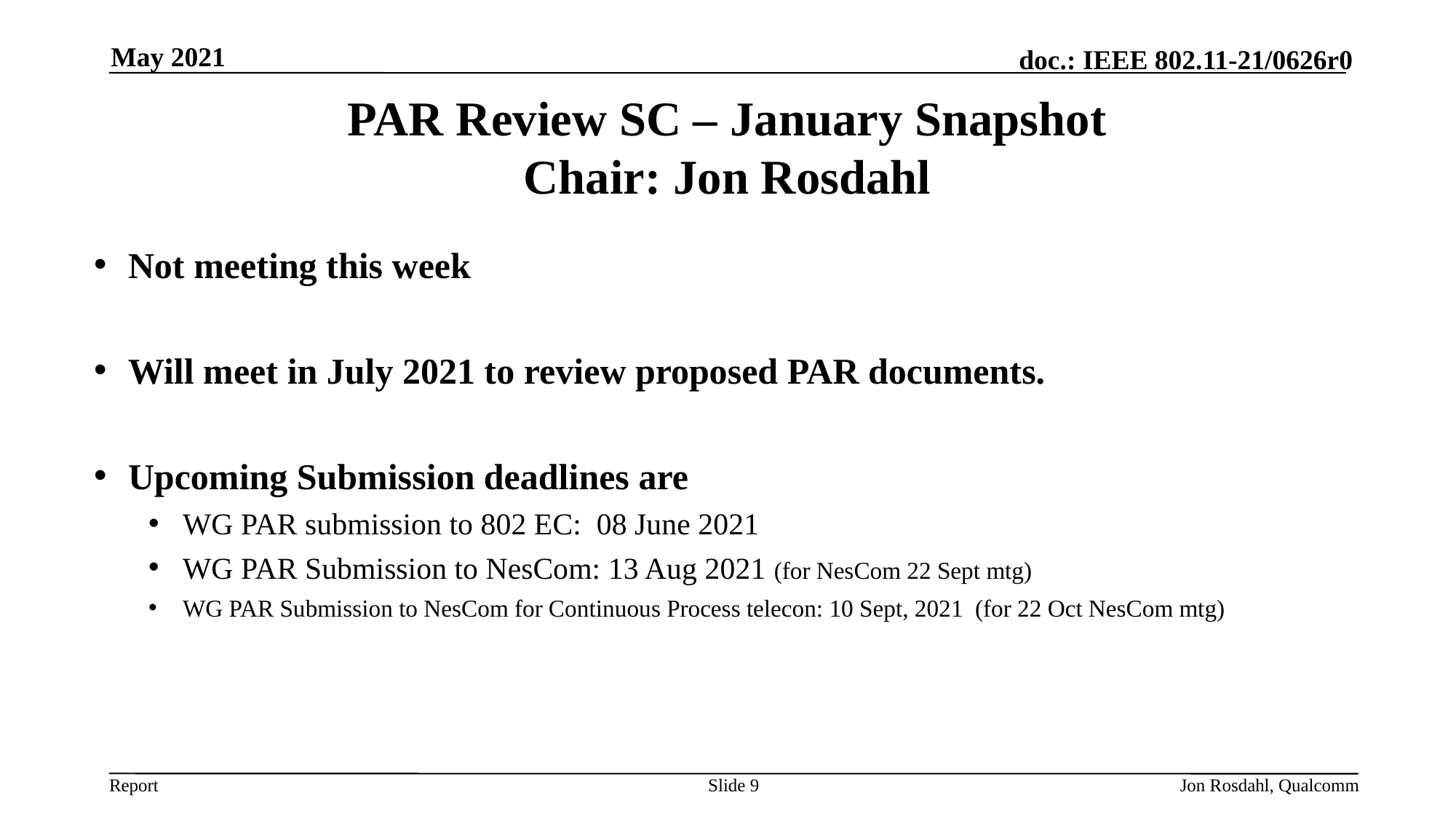

May 2021
# PAR Review SC – January Snapshot Chair: Jon Rosdahl
Not meeting this week

Will meet in July 2021 to review proposed PAR documents.

Upcoming Submission deadlines are
WG PAR submission to 802 EC:  08 June 2021
WG PAR Submission to NesCom: 13 Aug 2021 (for NesCom 22 Sept mtg)
WG PAR Submission to NesCom for Continuous Process telecon: 10 Sept, 2021  (for 22 Oct NesCom mtg)

Slide 9
Jon Rosdahl, Qualcomm